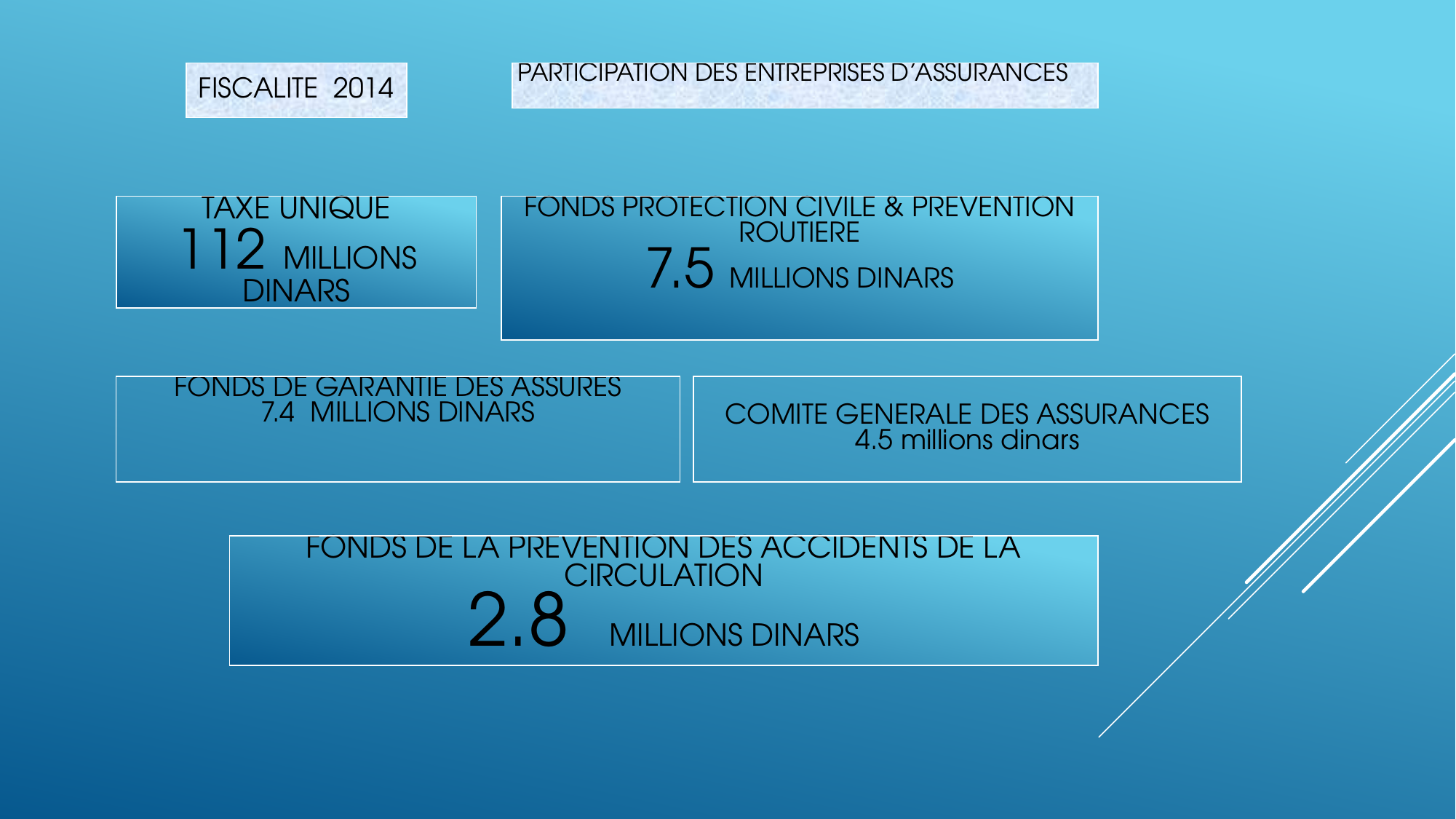

| FISCALITE 2014 |
| --- |
| PARTICIPATION DES ENTREPRISES D’ASSURANCES |
| --- |
| TAXE UNIQUE   112 MILLIONS DINARS |
| --- |
| FONDS PROTECTION CIVILE & PREVENTION ROUTIERE 7.5 MILLIONS DINARS |
| --- |
| FONDS DE GARANTIE DES ASSURES 7.4 MILLIONS DINARS |
| --- |
| COMITE GENERALE DES ASSURANCES 4.5 millions dinars |
| --- |
| FONDS DE LA PREVENTION DES ACCIDENTS DE LA CIRCULATION 2.8 MILLIONS DINARS |
| --- |